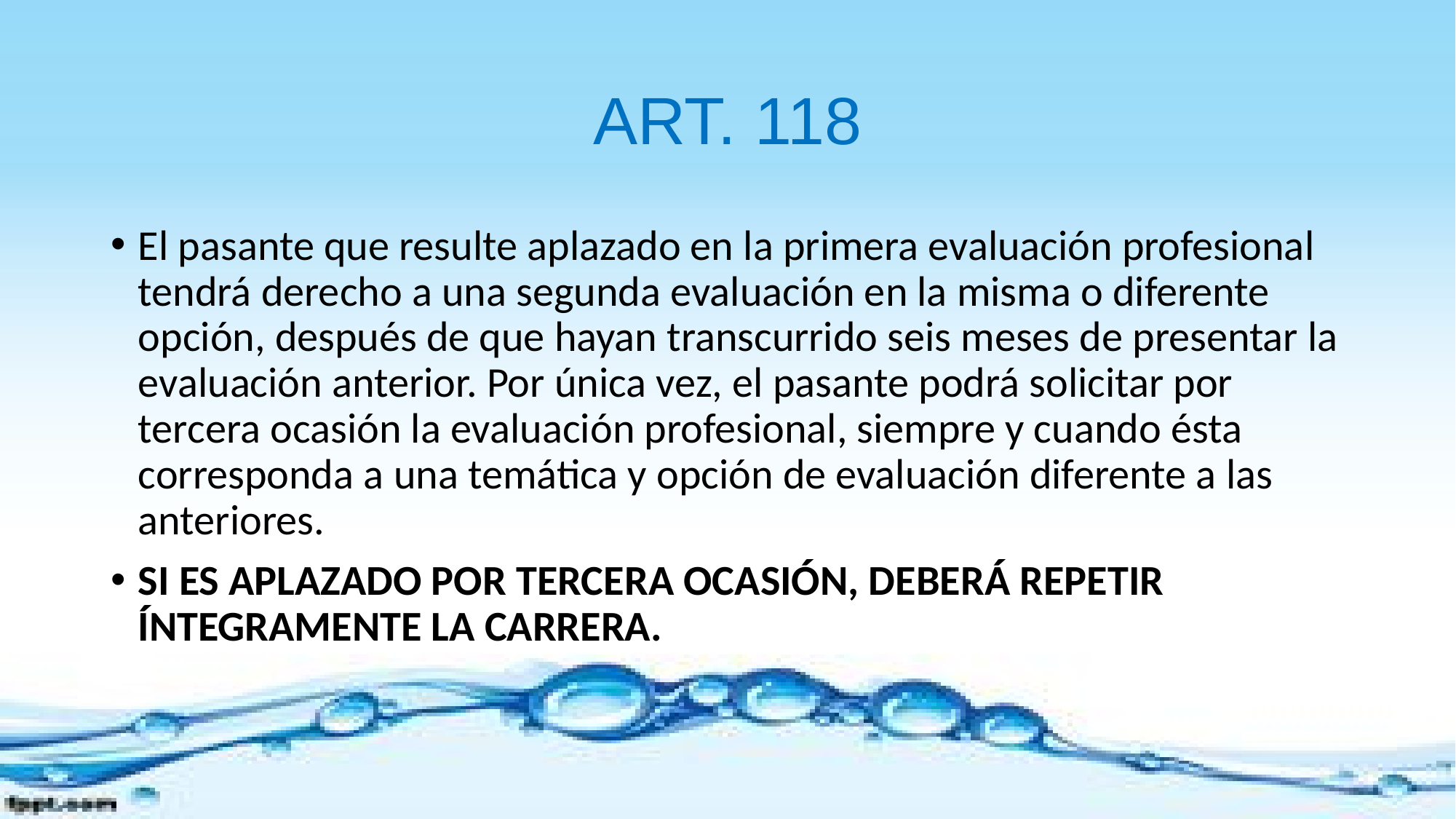

# ART. 118
El pasante que resulte aplazado en la primera evaluación profesional tendrá derecho a una segunda evaluación en la misma o diferente opción, después de que hayan transcurrido seis meses de presentar la evaluación anterior. Por única vez, el pasante podrá solicitar por tercera ocasión la evaluación profesional, siempre y cuando ésta corresponda a una temática y opción de evaluación diferente a las anteriores.
SI ES APLAZADO POR TERCERA OCASIÓN, DEBERÁ REPETIR ÍNTEGRAMENTE LA CARRERA.